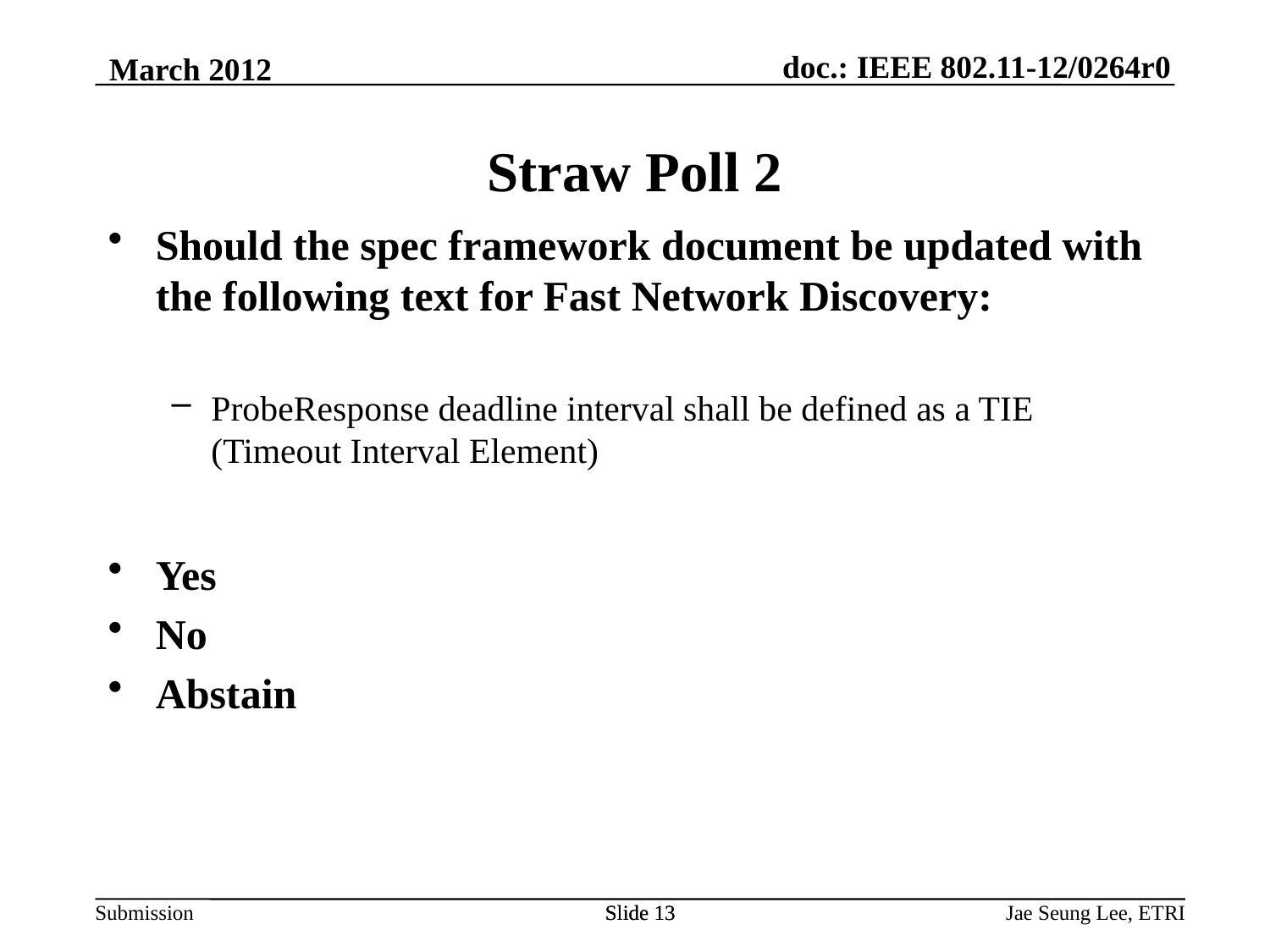

March 2012
# Straw Poll 2
Should the spec framework document be updated with the following text for Fast Network Discovery:

ProbeResponse deadline interval shall be defined as a TIE (Timeout Interval Element)

Yes
No
Abstain

Slide 13
Slide 13
Jae Seung Lee, ETRI